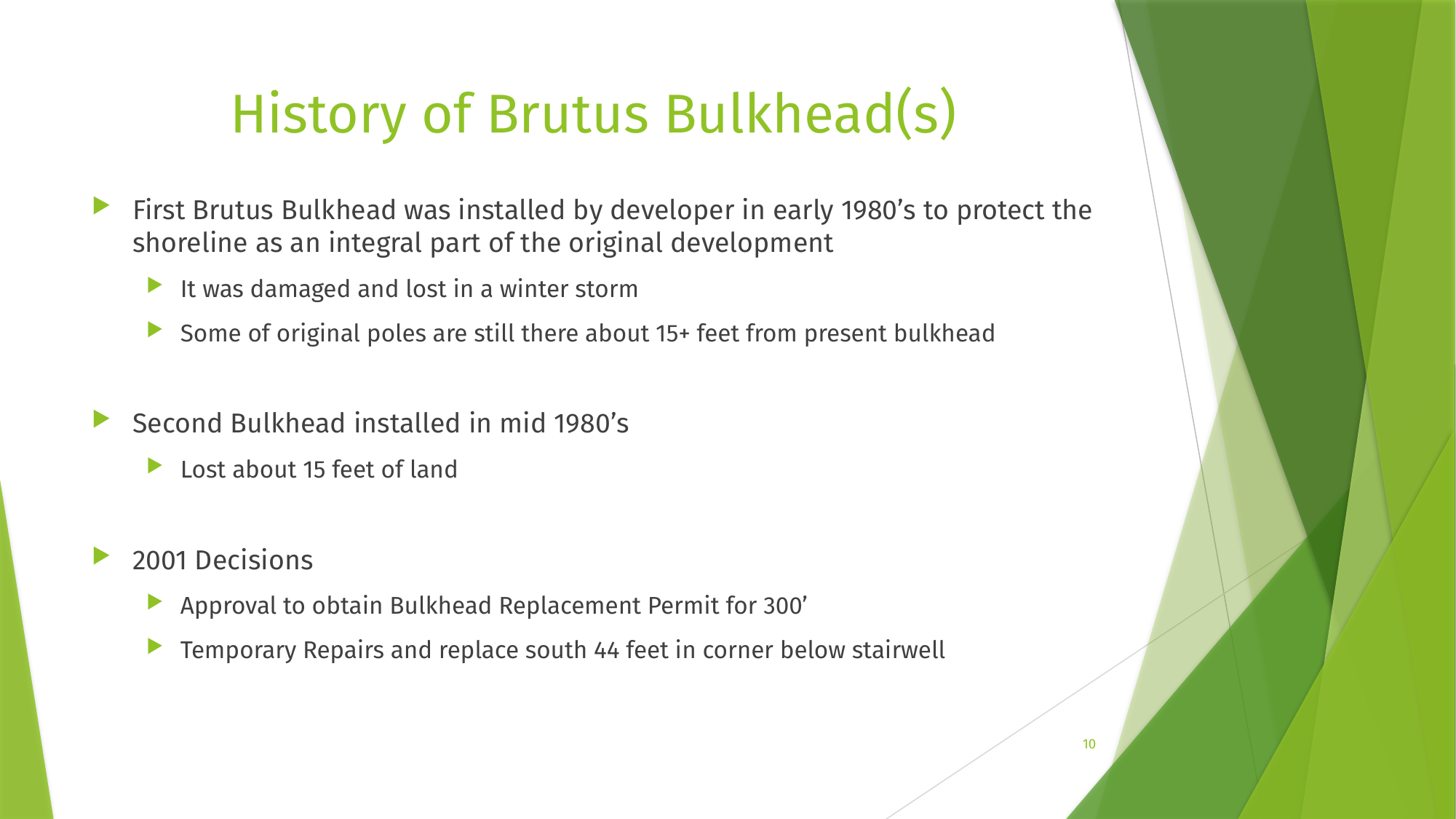

# History of Brutus Bulkhead(s)
First Brutus Bulkhead was installed by developer in early 1980’s to protect the shoreline as an integral part of the original development
It was damaged and lost in a winter storm
Some of original poles are still there about 15+ feet from present bulkhead

Second Bulkhead installed in mid 1980’s
Lost about 15 feet of land

2001 Decisions
Approval to obtain Bulkhead Replacement Permit for 300’
Temporary Repairs and replace south 44 feet in corner below stairwell
10